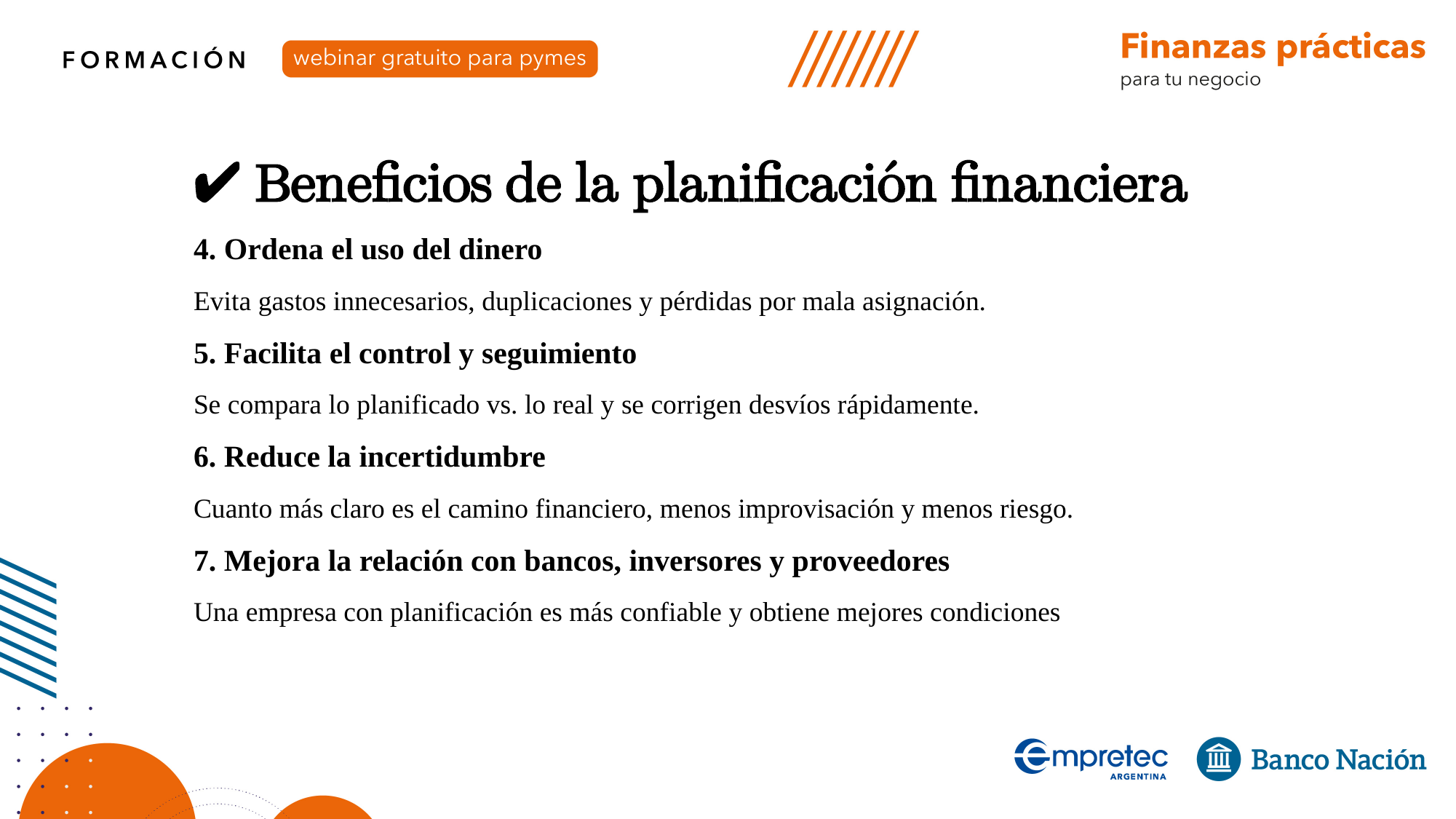

✔️ Beneficios de la planificación financiera
4. Ordena el uso del dinero
Evita gastos innecesarios, duplicaciones y pérdidas por mala asignación.
5. Facilita el control y seguimiento
Se compara lo planificado vs. lo real y se corrigen desvíos rápidamente.
6. Reduce la incertidumbre
Cuanto más claro es el camino financiero, menos improvisación y menos riesgo.
7. Mejora la relación con bancos, inversores y proveedores
Una empresa con planificación es más confiable y obtiene mejores condiciones